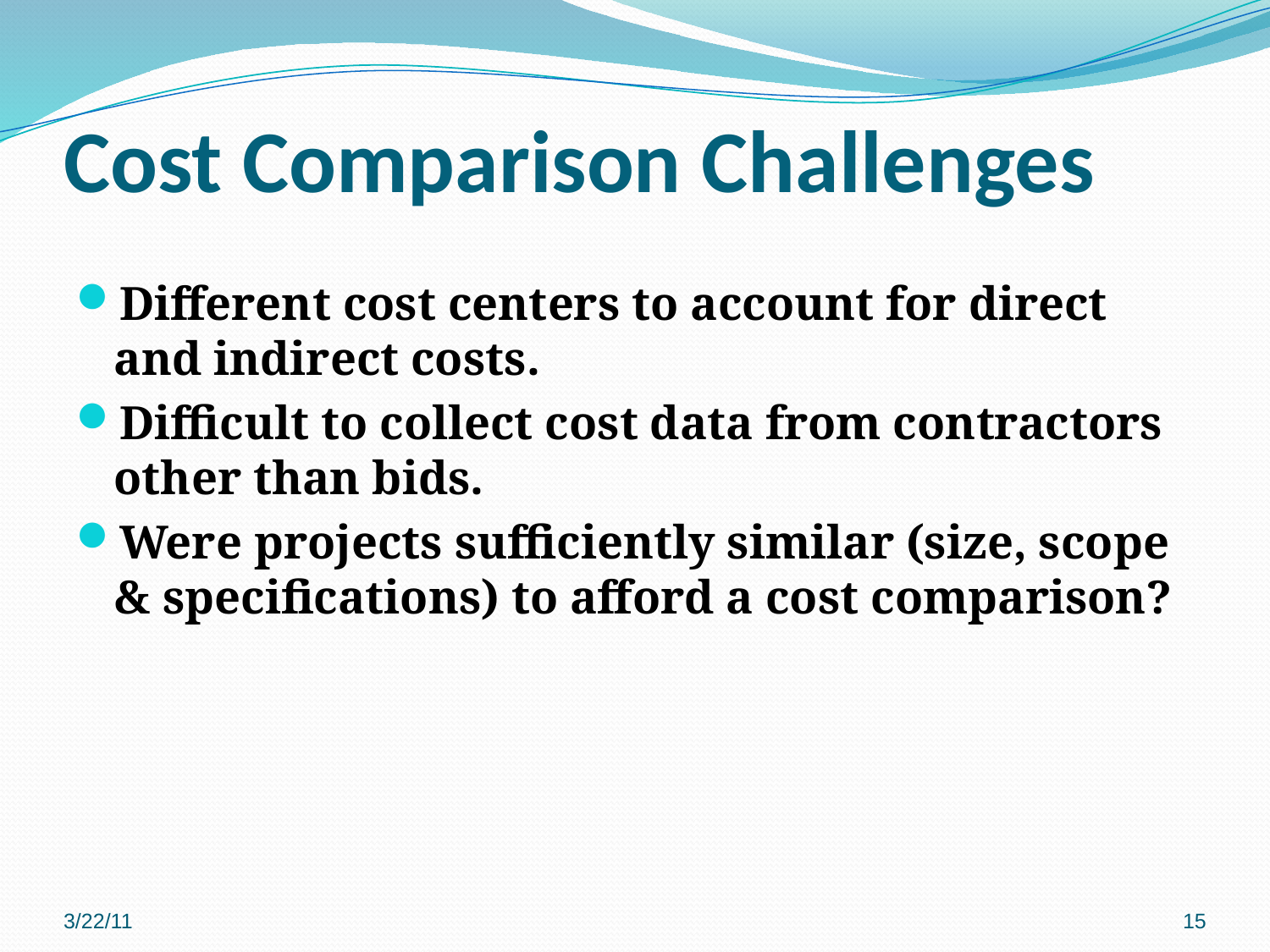

# Cost Comparison Challenges
Different cost centers to account for direct and indirect costs.
Difficult to collect cost data from contractors other than bids.
Were projects sufficiently similar (size, scope & specifications) to afford a cost comparison?

3/22/11
15